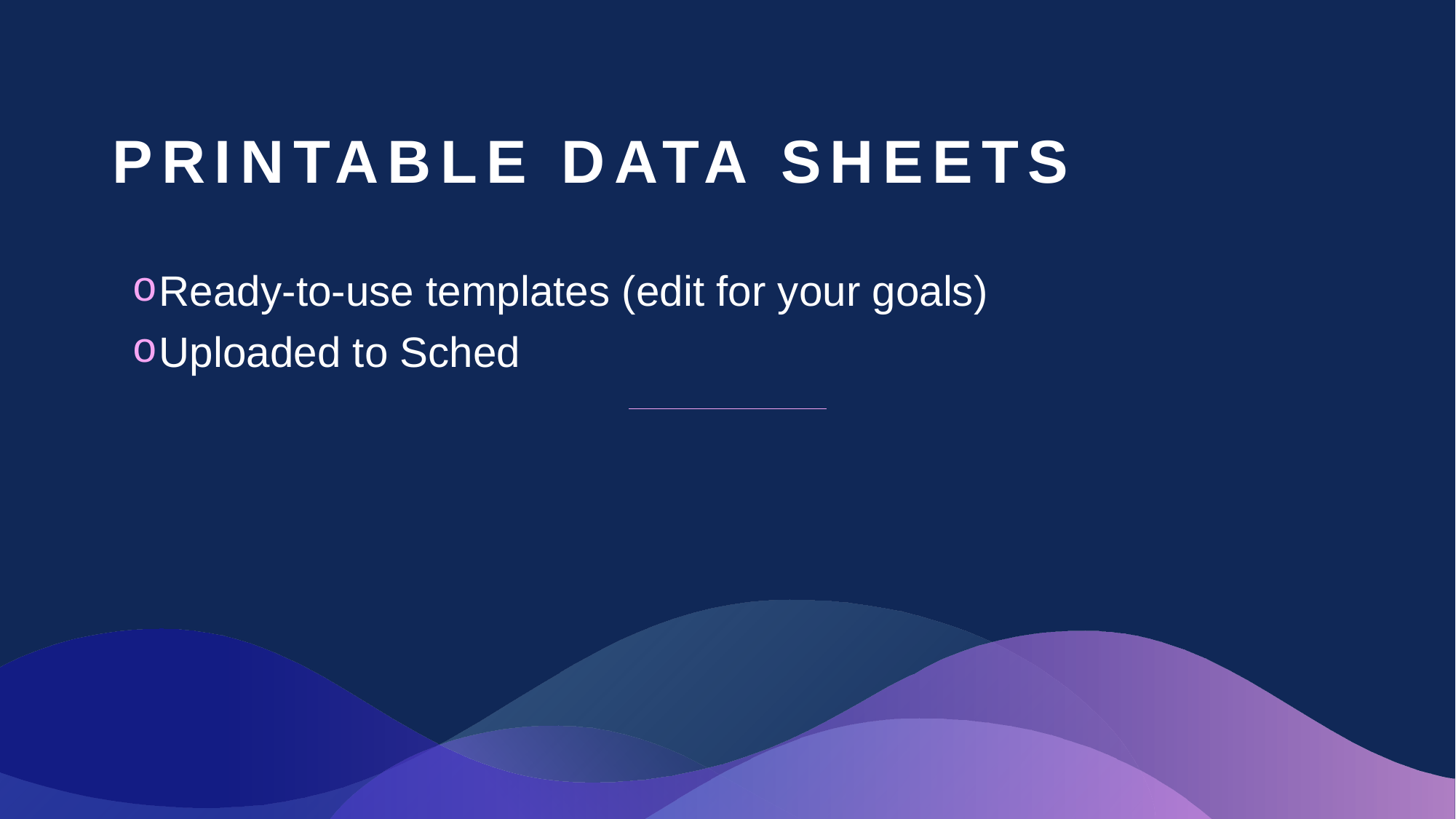

# Printable Data Sheets
Ready-to-use templates (edit for your goals)
Uploaded to Sched